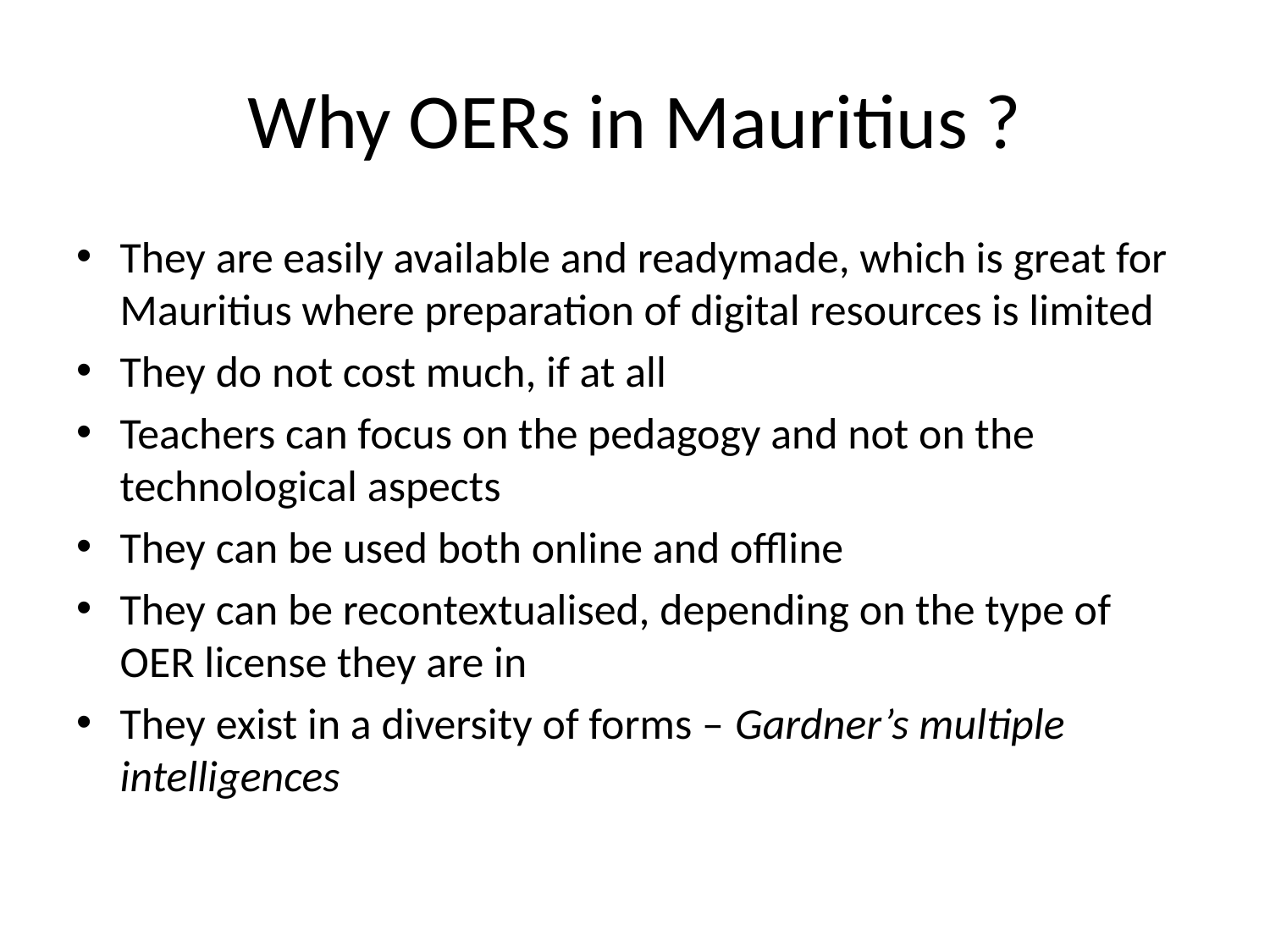

# Why OERs in Mauritius ?
They are easily available and readymade, which is great for Mauritius where preparation of digital resources is limited
They do not cost much, if at all
Teachers can focus on the pedagogy and not on the technological aspects
They can be used both online and offline
They can be recontextualised, depending on the type of OER license they are in
They exist in a diversity of forms – Gardner’s multiple intelligences